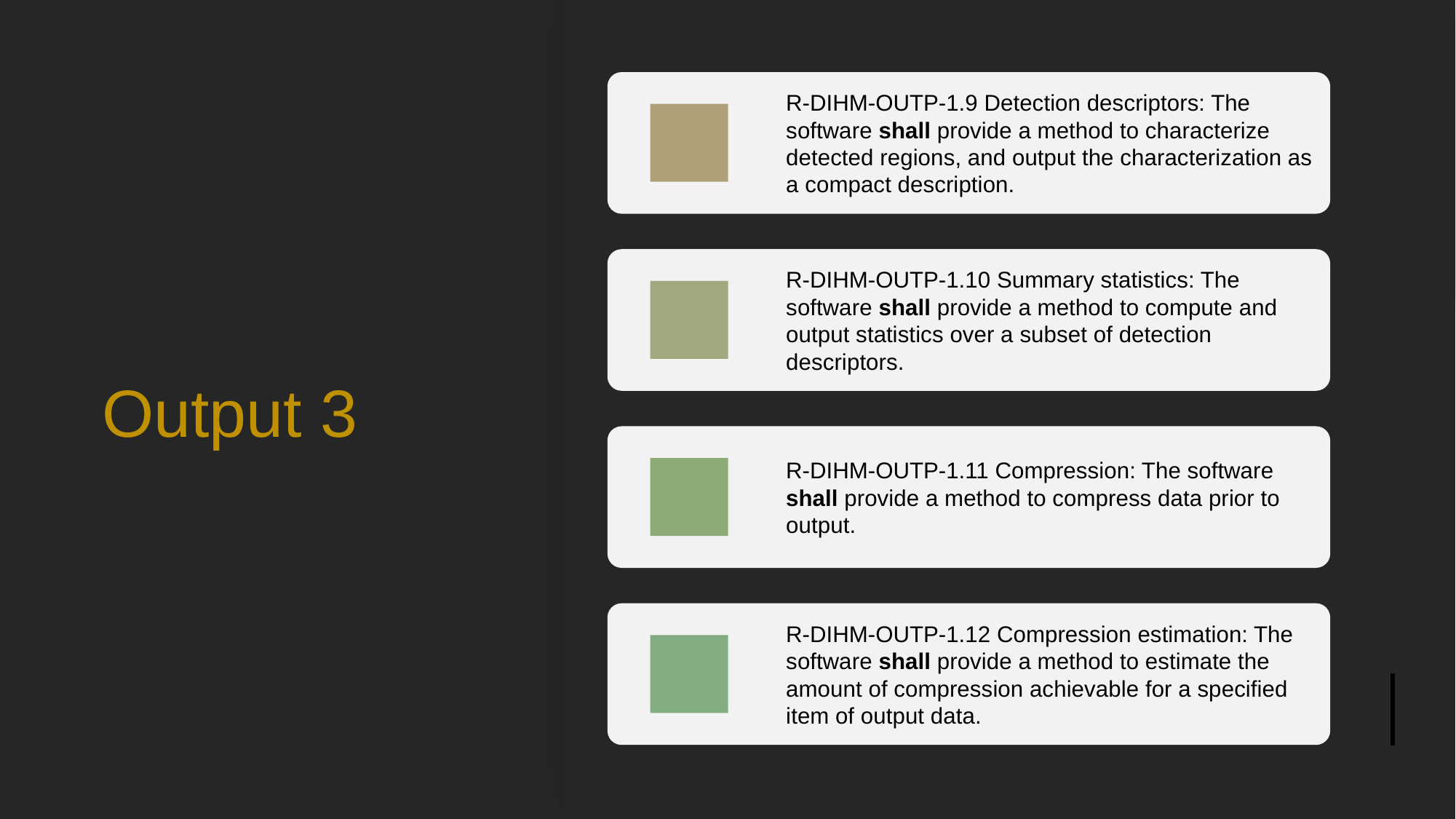

R-DIHM-OUTP-1.9 Detection descriptors: The software shall provide a method to characterize detected regions, and output the characterization as a compact description.
R-DIHM-OUTP-1.10 Summary statistics: The software shall provide a method to compute and output statistics over a subset of detection descriptors.
R-DIHM-OUTP-1.11 Compression: The software shall provide a method to compress data prior to output.
R-DIHM-OUTP-1.12 Compression estimation: The software shall provide a method to estimate the amount of compression achievable for a specified item of output data.
# Output 3